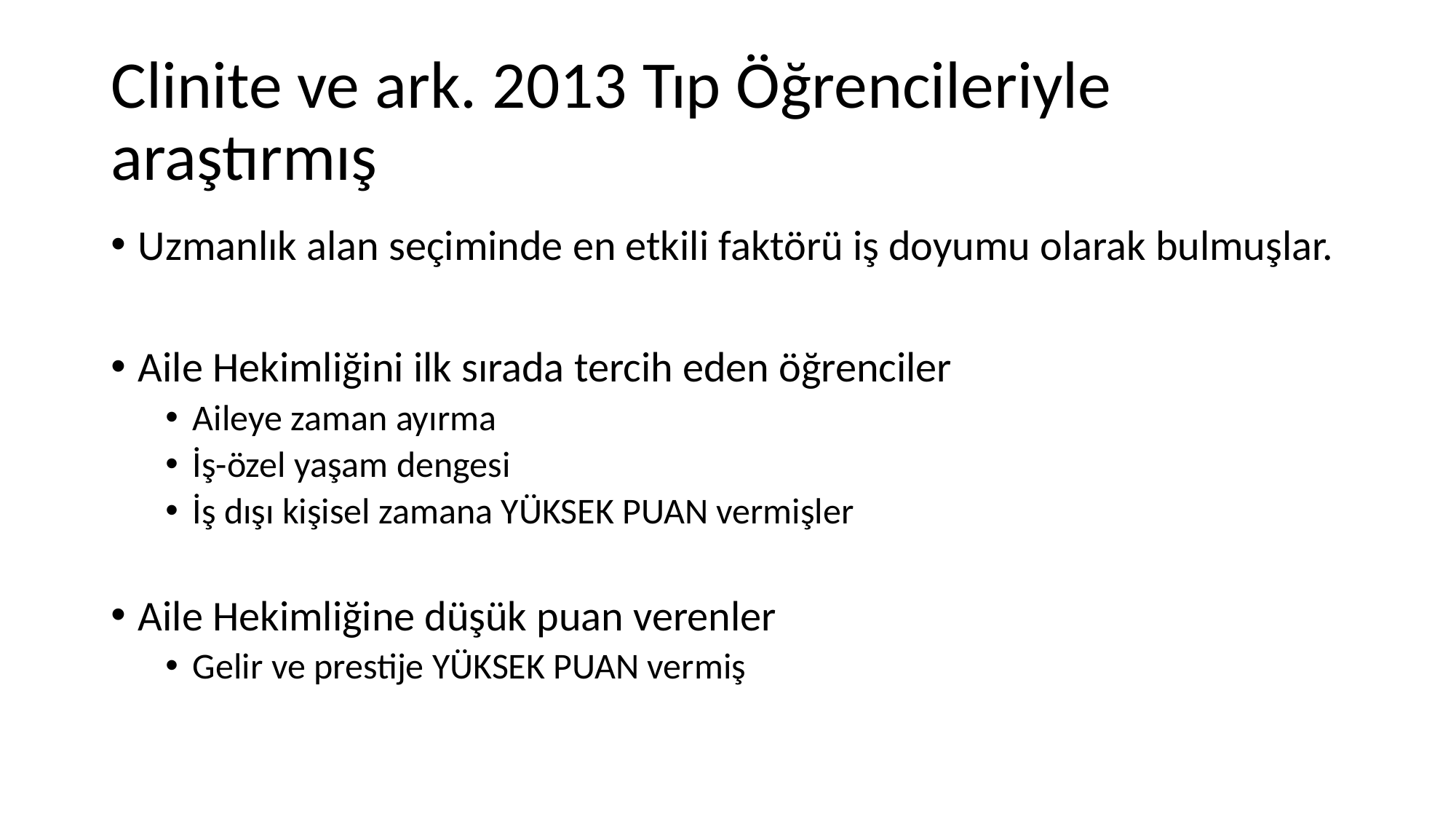

# Clinite ve ark. 2013 Tıp Öğrencileriyle araştırmış
Uzmanlık alan seçiminde en etkili faktörü iş doyumu olarak bulmuşlar.

Aile Hekimliğini ilk sırada tercih eden öğrenciler
Aileye zaman ayırma
İş-özel yaşam dengesi
İş dışı kişisel zamana YÜKSEK PUAN vermişler

Aile Hekimliğine düşük puan verenler
Gelir ve prestije YÜKSEK PUAN vermiş